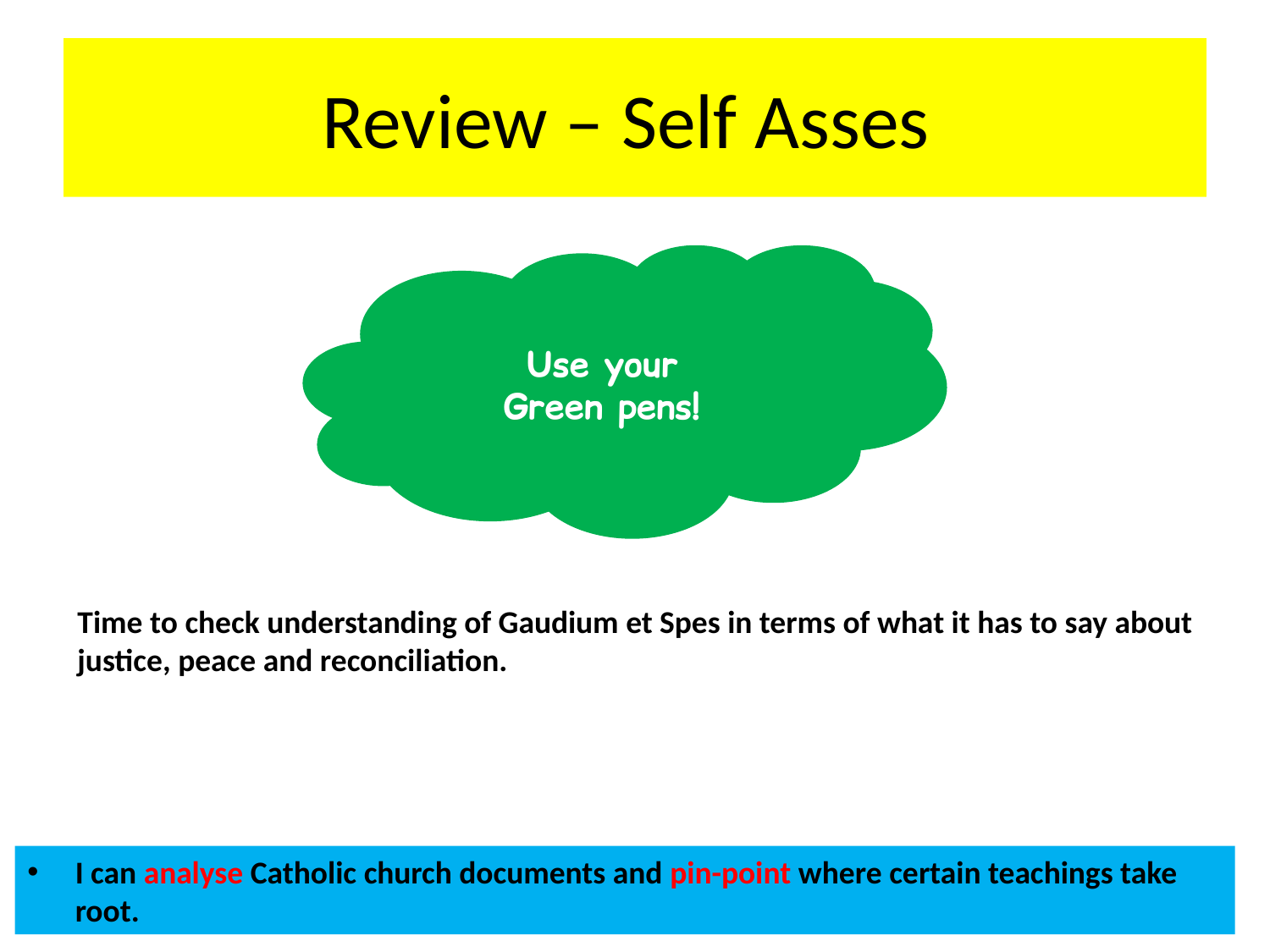

# Review – Self Asses

Use your
Green pens!
Time to check understanding of Gaudium et Spes in terms of what it has to say about justice, peace and reconciliation.
I can analyse Catholic church documents and pin-point where certain teachings take root.